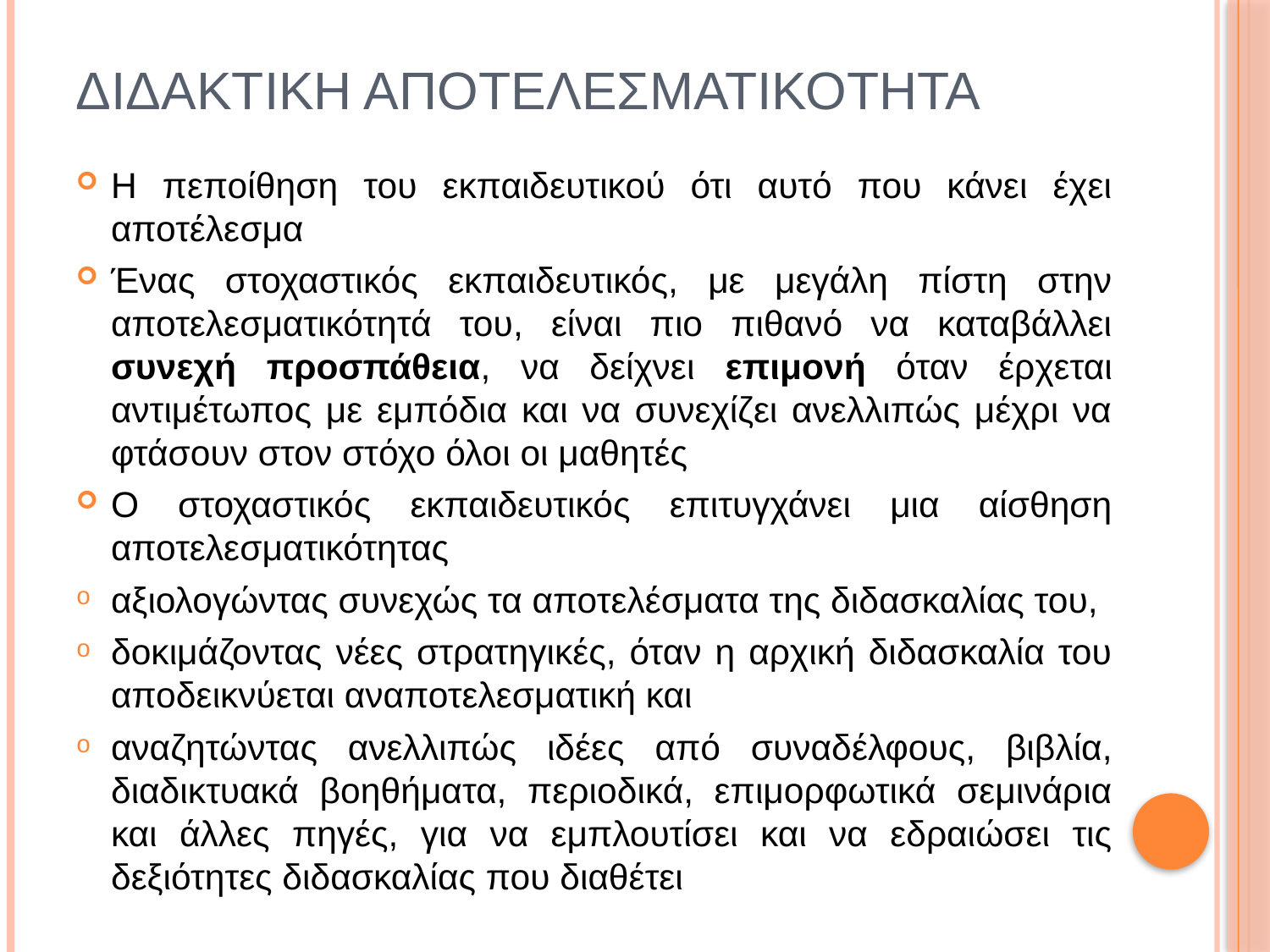

# Διδακτικη αποτελεσματικοτητα
Η πεποίθηση του εκπαιδευτικού ότι αυτό που κάνει έχει αποτέλεσμα
Ένας στοχαστικός εκπαιδευτικός, με μεγάλη πίστη στην αποτελεσματικότητά του, είναι πιο πιθανό να καταβάλλει συνεχή προσπάθεια, να δείχνει επιμονή όταν έρχεται αντιμέτωπος με εμπόδια και να συνεχίζει ανελλιπώς μέχρι να φτάσουν στον στόχο όλοι οι μαθητές
O στοχαστικός εκπαιδευτικός επιτυγχάνει μια αίσθηση αποτελεσματικότητας
αξιολογώντας συνεχώς τα αποτελέσματα της διδασκαλίας του,
δοκιμάζοντας νέες στρατηγικές, όταν η αρχική διδασκαλία του αποδεικνύεται αναποτελεσματική και
αναζητώντας ανελλιπώς ιδέες από συναδέλφους, βιβλία, διαδικτυακά βοηθήματα, περιοδικά, επιμορφωτικά σεμινάρια και άλλες πηγές, για να εμπλουτίσει και να εδραιώσει τις δεξιότητες διδασκαλίας που διαθέτει